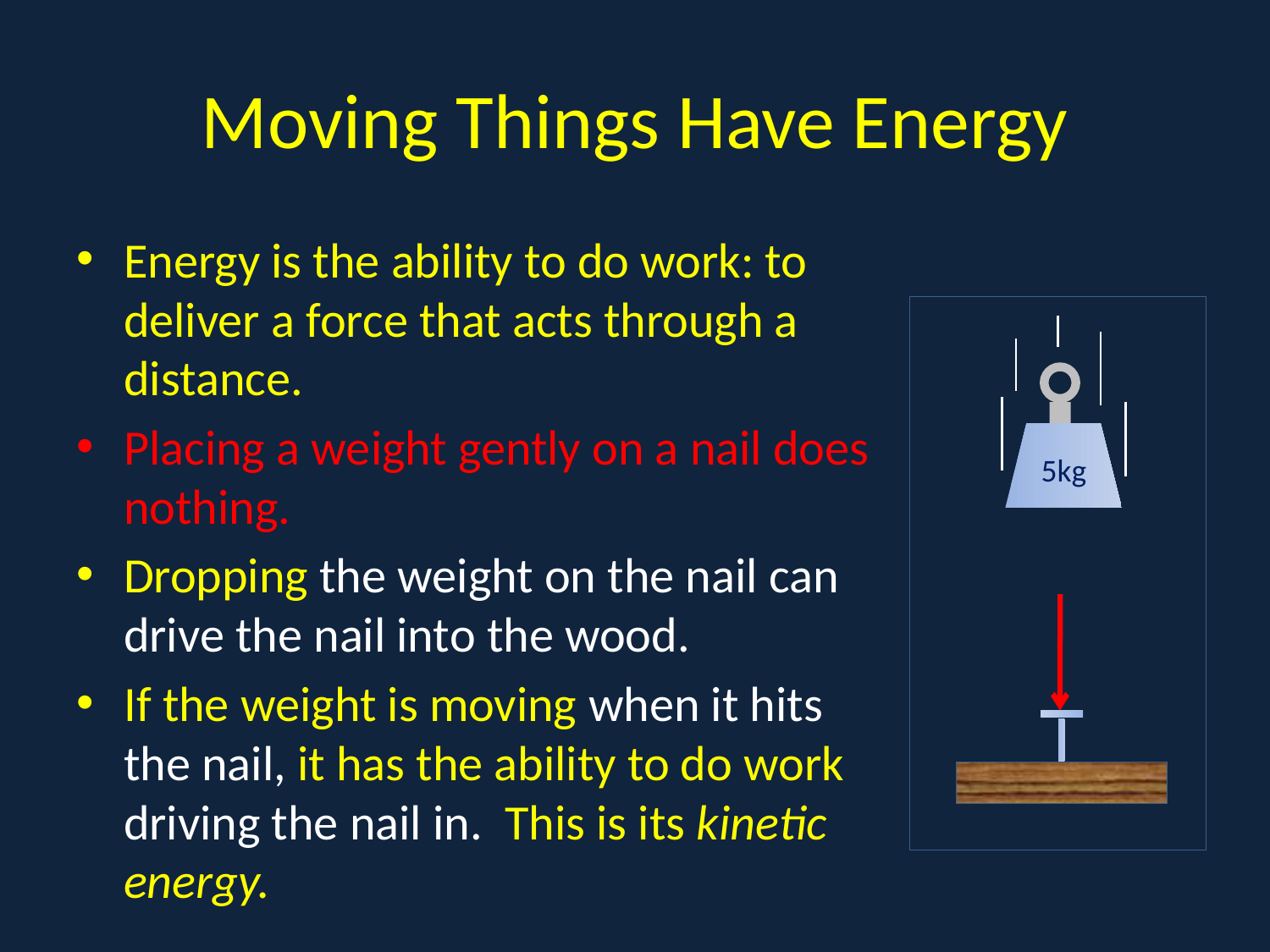

# Moving Things Have Energy
Energy is the ability to do work: to deliver a force that acts through a distance.
Placing a weight gently on a nail does nothing.
Dropping the weight on the nail can drive the nail into the wood.
If the weight is moving when it hits the nail, it has the ability to do work driving the nail in.  This is its kinetic energy.
A

5kg